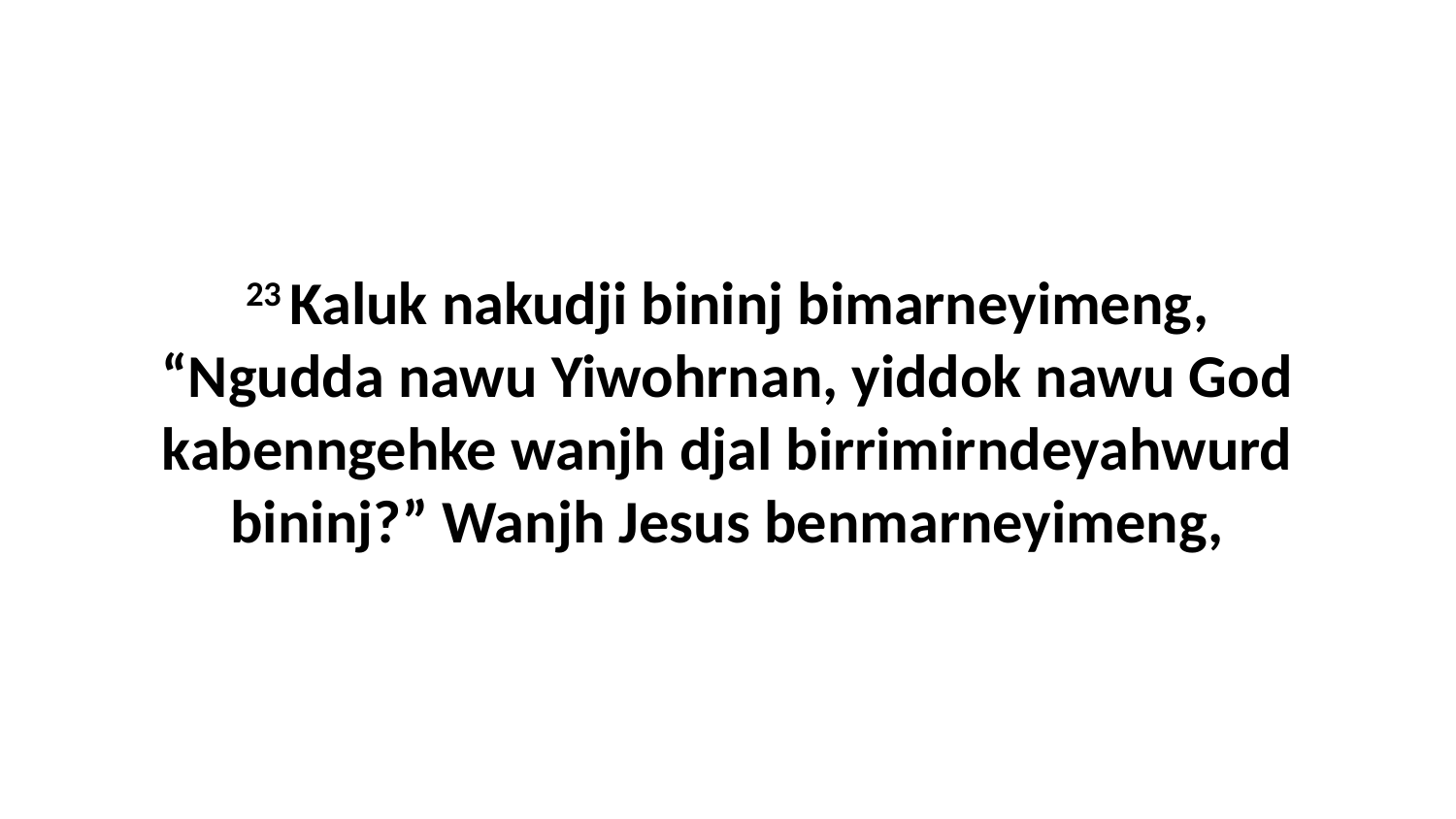

23 Kaluk nakudji bininj bimarneyimeng, “Ngudda nawu Yiwohrnan, yiddok nawu God kabenngehke wanjh djal birrimirndeyahwurd bininj?” Wanjh Jesus benmarneyimeng,